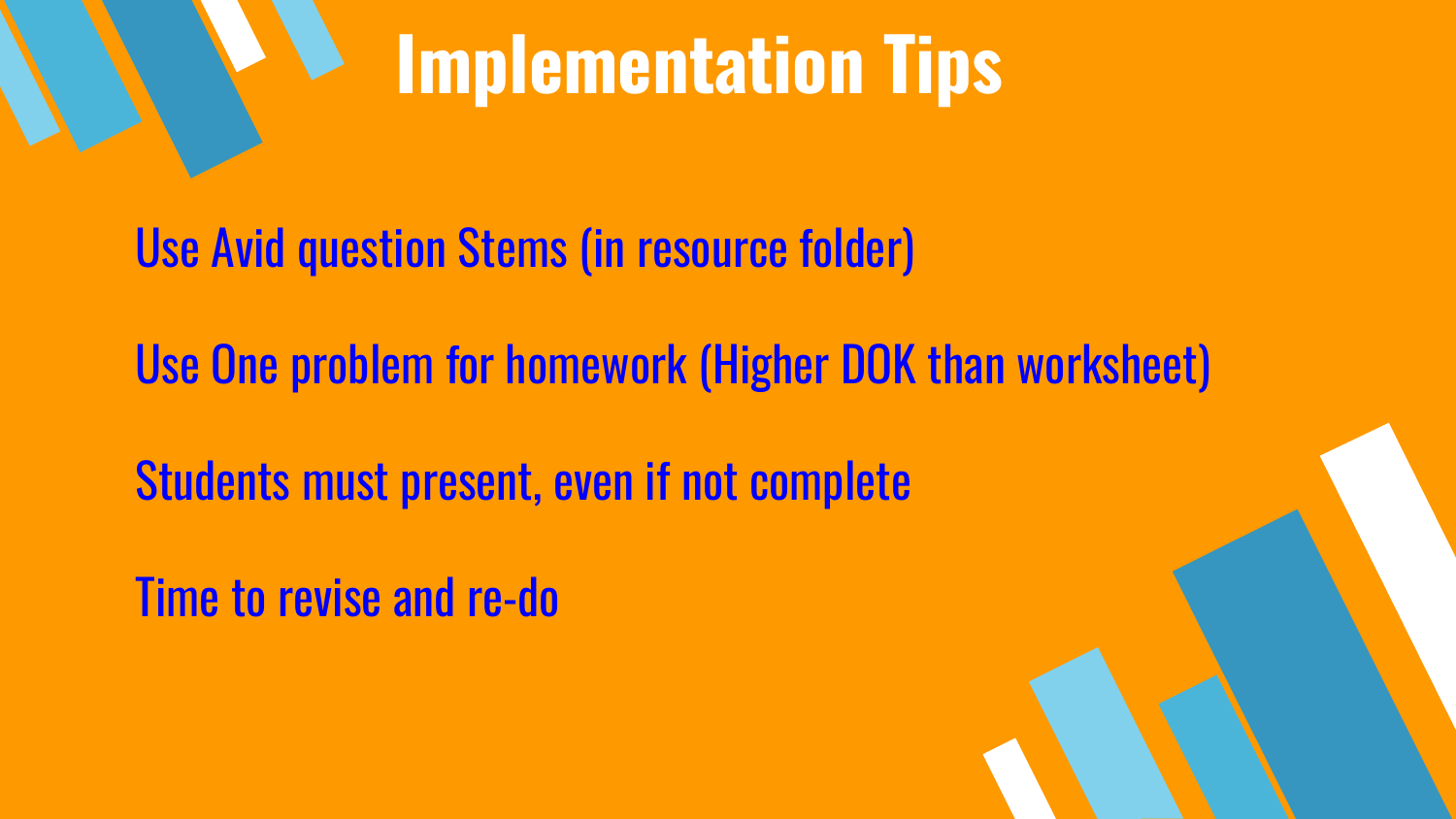

# Implementation Tips
Use Avid question Stems (in resource folder)

Use One problem for homework (Higher DOK than worksheet)

Students must present, even if not complete

Time to revise and re-do